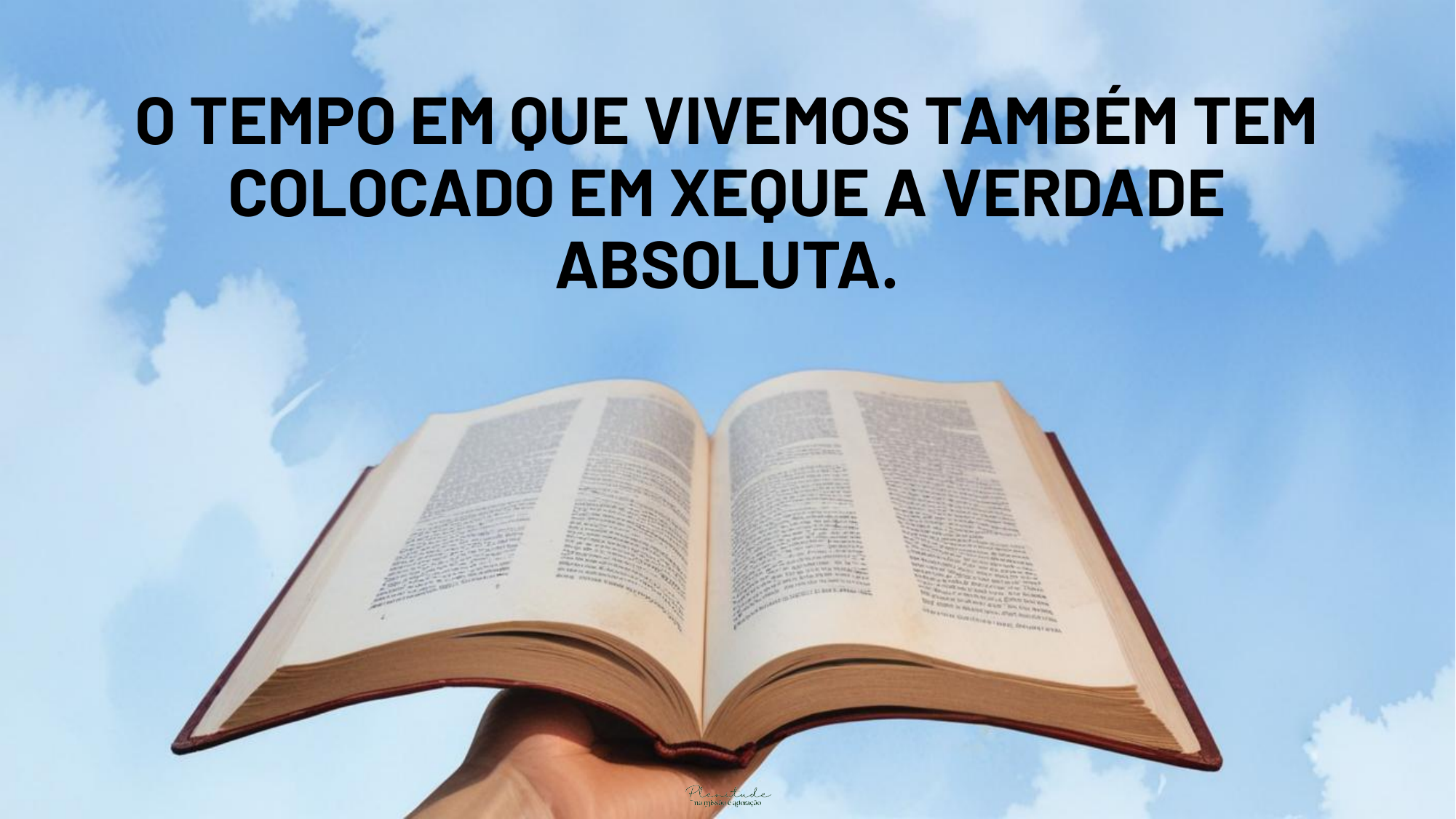

O tempo em que vivemos também tem colocado em xeque a verdade absoluta.